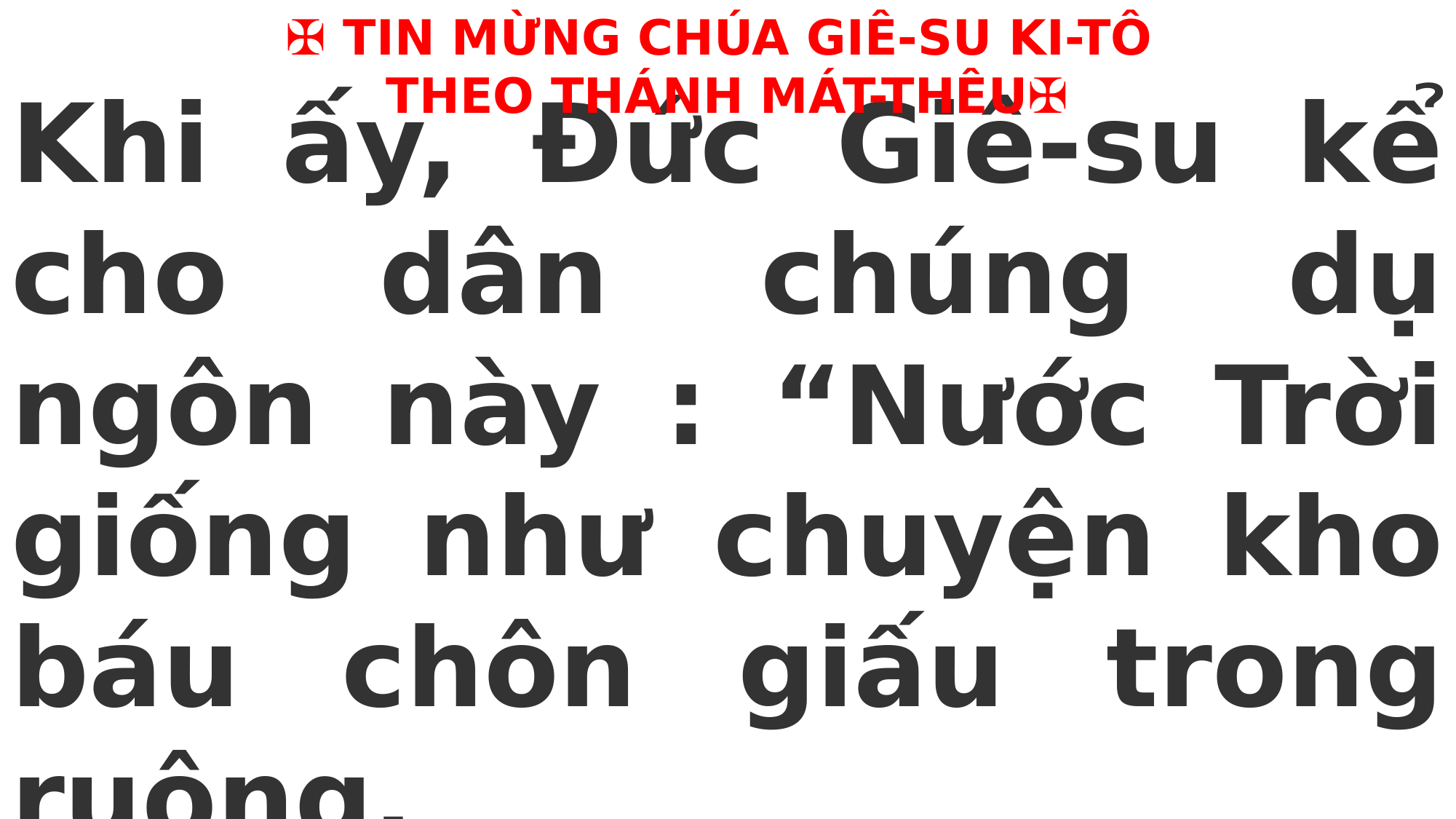

✠ TIN MỪNG CHÚA GIÊ-SU KI-TÔ
THEO THÁNH MÁT-THÊU✠
Khi ấy, Đức Giê-su kể cho dân chúng dụ ngôn này : “Nước Trời giống như chuyện kho báu chôn giấu trong ruộng.